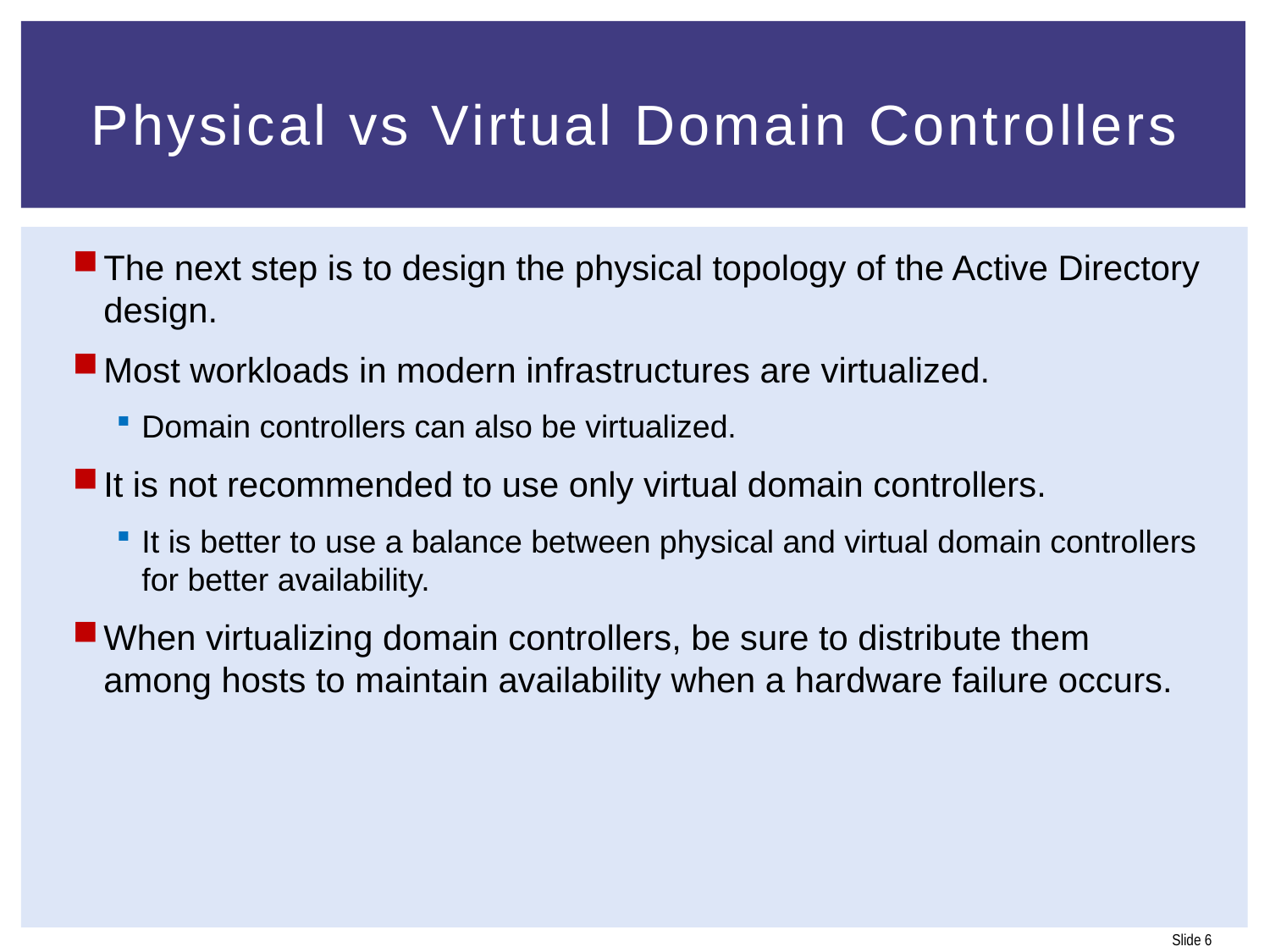

# Physical vs Virtual Domain Controllers
The next step is to design the physical topology of the Active Directory design.
Most workloads in modern infrastructures are virtualized.
Domain controllers can also be virtualized.
It is not recommended to use only virtual domain controllers.
It is better to use a balance between physical and virtual domain controllers for better availability.
When virtualizing domain controllers, be sure to distribute them among hosts to maintain availability when a hardware failure occurs.